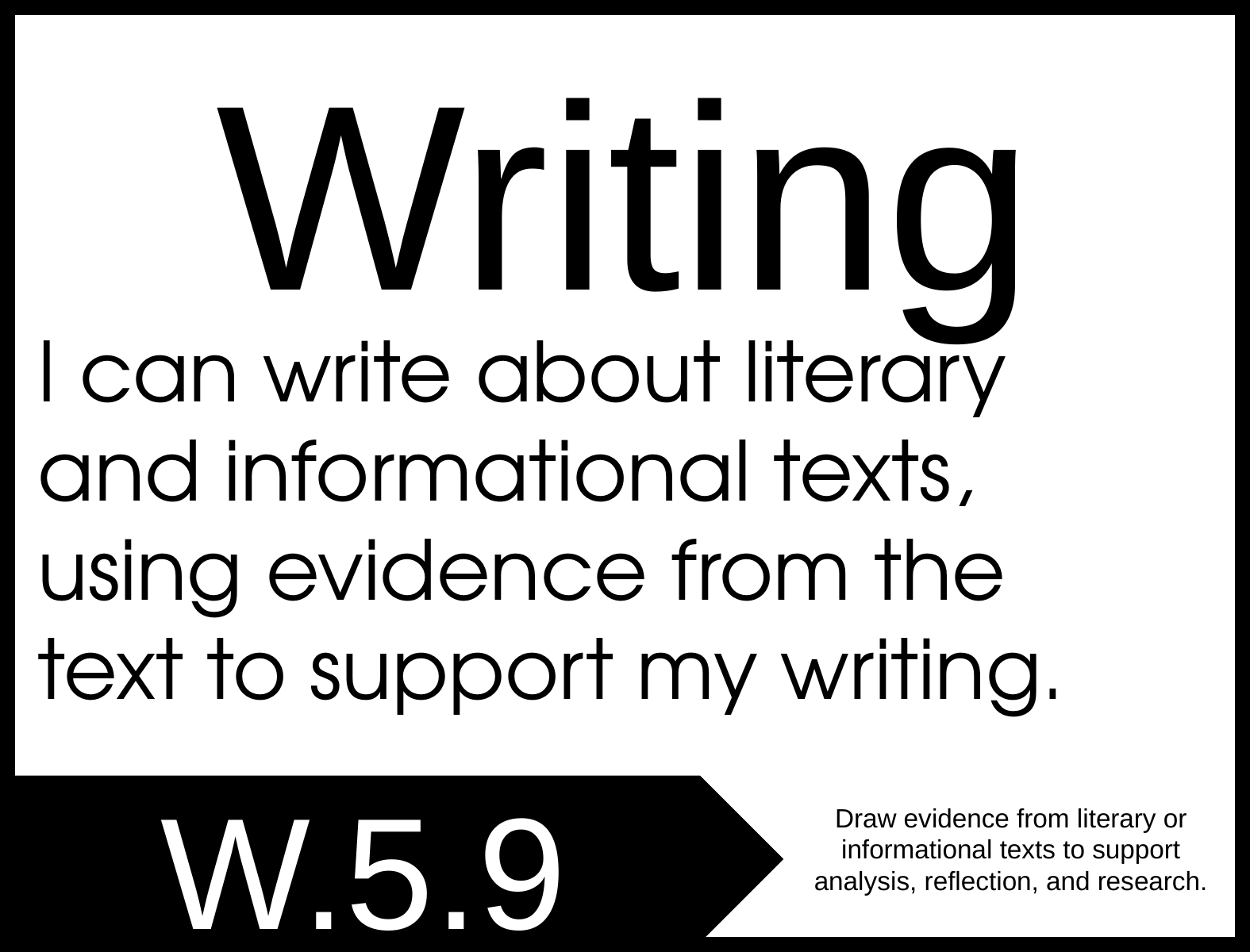

Writing
I can write about literary and informational texts, using evidence from the text to support my writing.
W.5.9

Draw evidence from literary or informational texts to support analysis, reflection, and research.